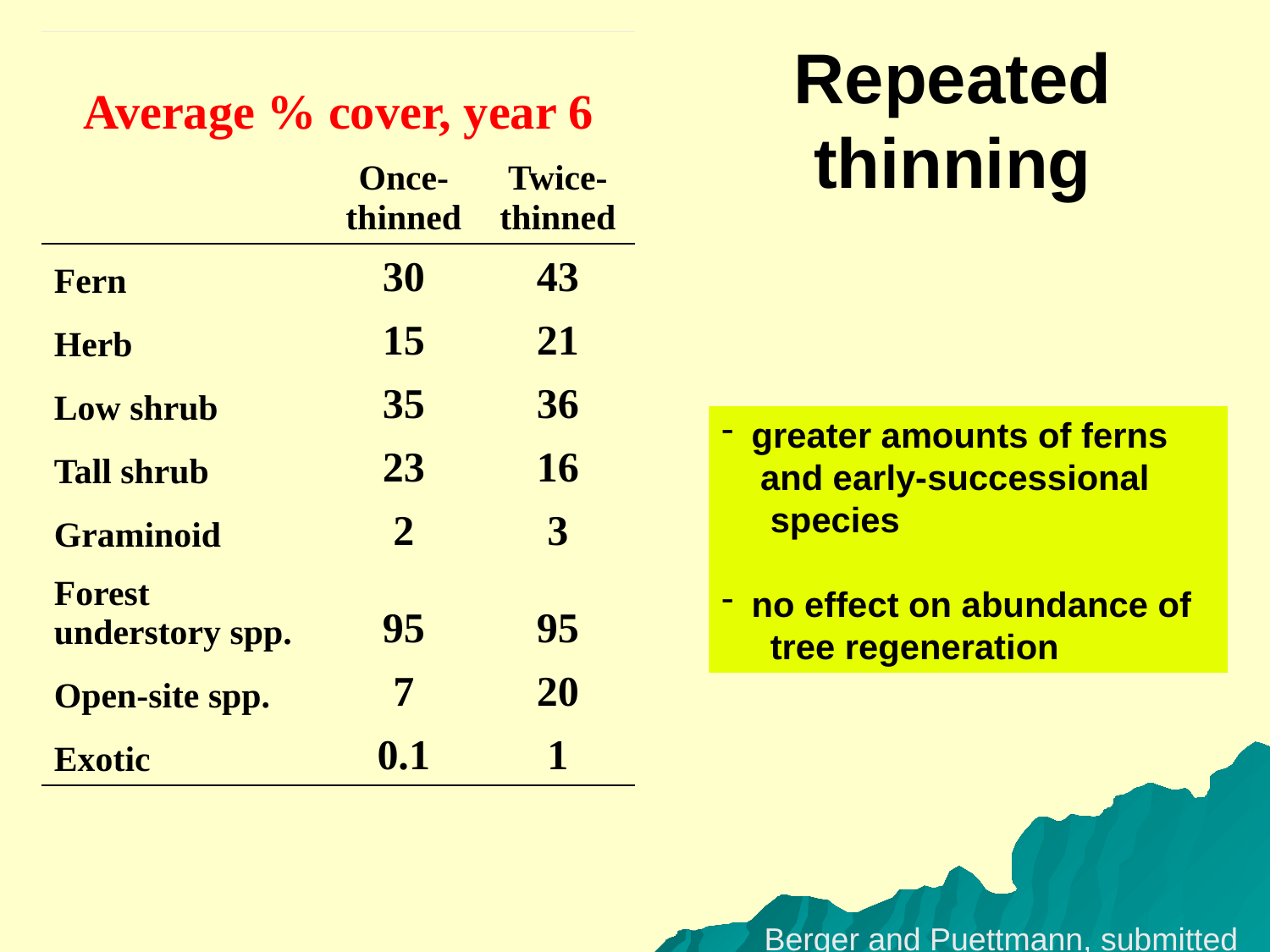

| Average % cover, year 6 |  |  |
| --- | --- | --- |
|  | Once-thinned | Twice-thinned |
| Fern | 30 | 43 |
| Herb | 15 | 21 |
| Low shrub | 35 | 36 |
| Tall shrub | 23 | 16 |
| Graminoid | 2 | 3 |
| Forest understory spp. | 95 | 95 |
| Open-site spp. | 7 | 20 |
| Exotic | 0.1 | 1 |
# Repeated thinning

greater amounts of ferns
    and early-successional
     species

no effect on abundance of
     tree regeneration

Berger and Puettmann, submitted